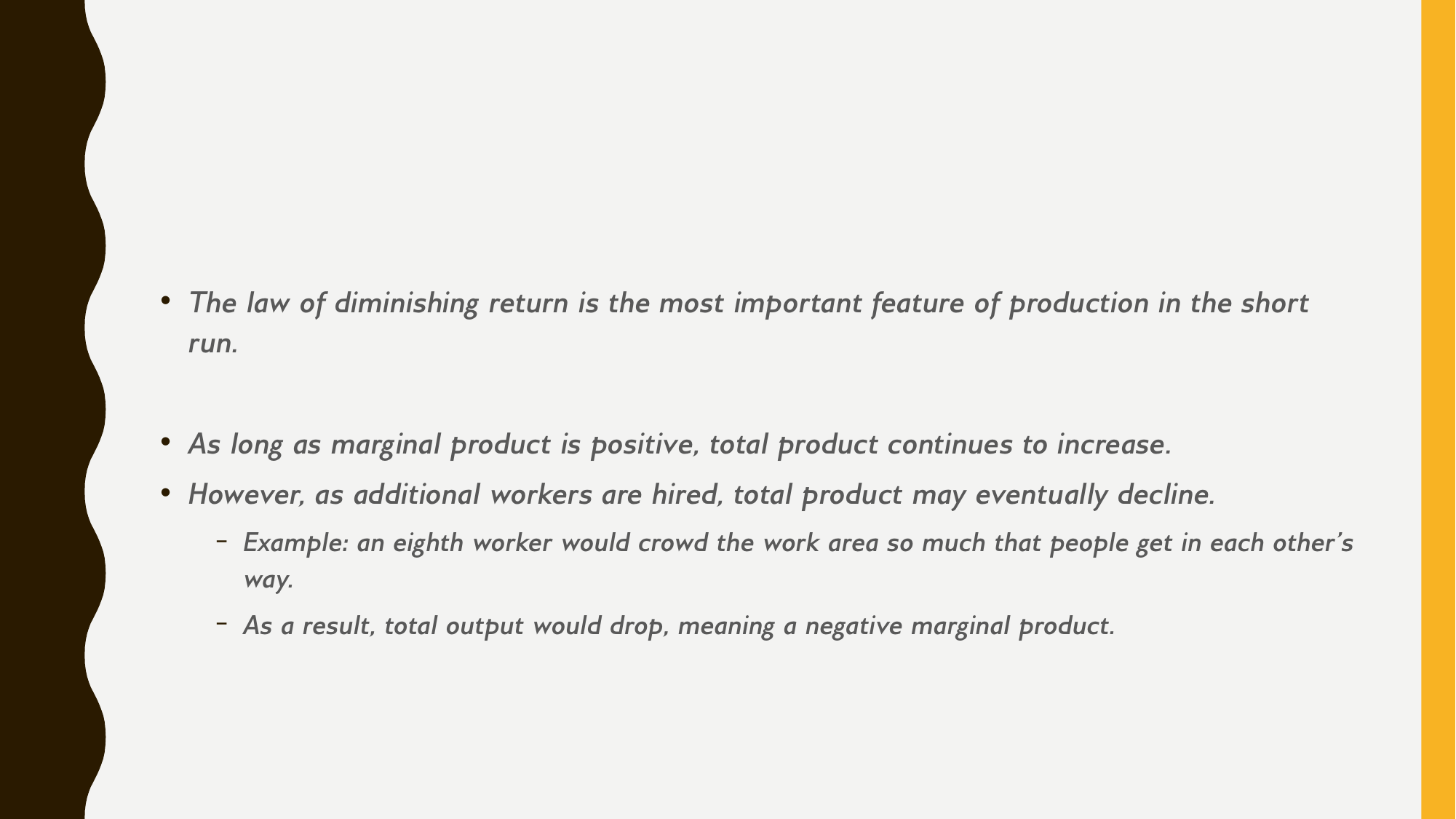

#
The law of diminishing return is the most important feature of production in the short run.

As long as marginal product is positive, total product continues to increase.
However, as additional workers are hired, total product may eventually decline.
Example: an eighth worker would crowd the work area so much that people get in each other’s way.
As a result, total output would drop, meaning a negative marginal product.